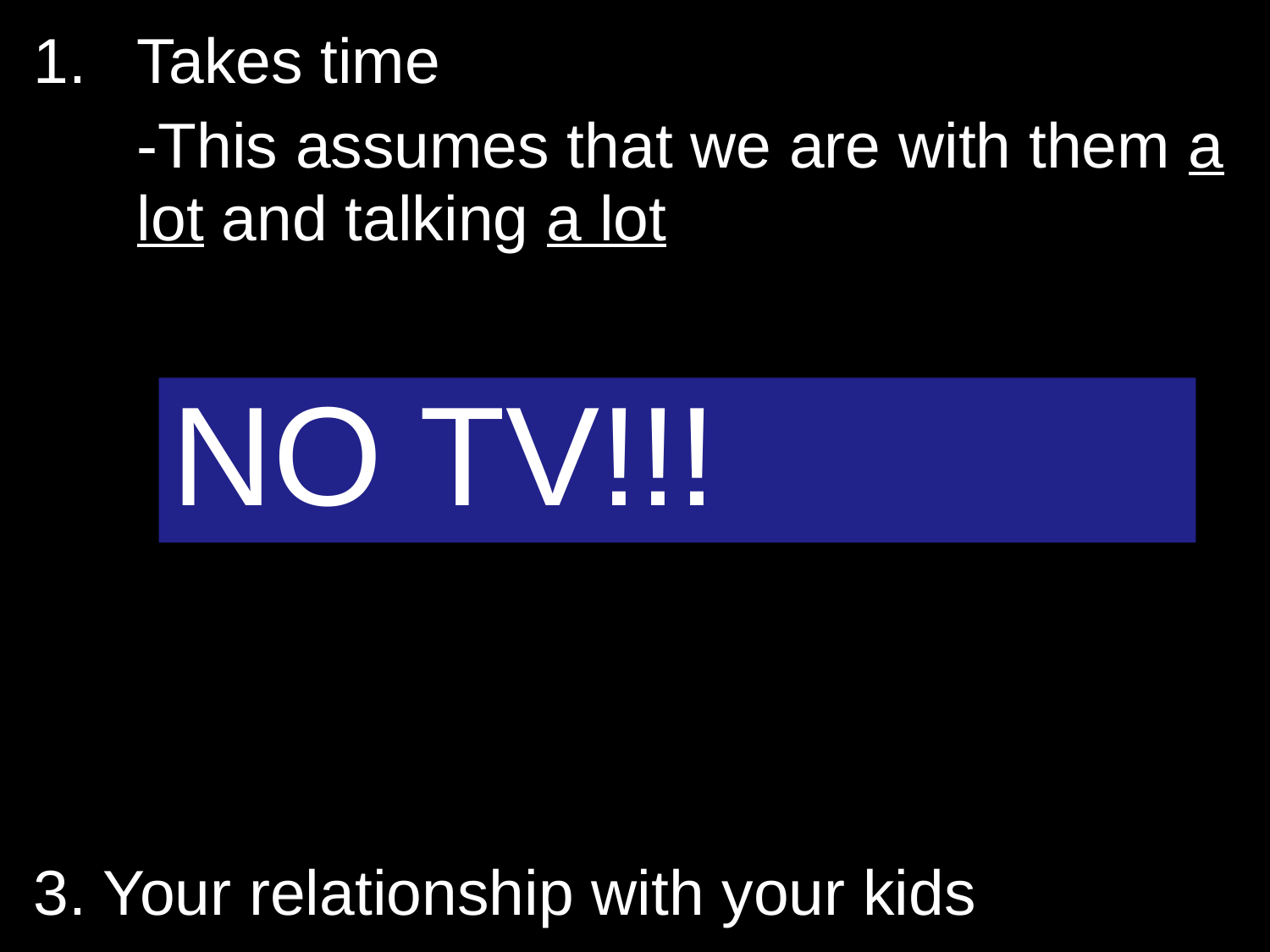

Takes time
	-This assumes that we are with them a lot and talking a lot

NO TV!!!
3. Your relationship with your kids